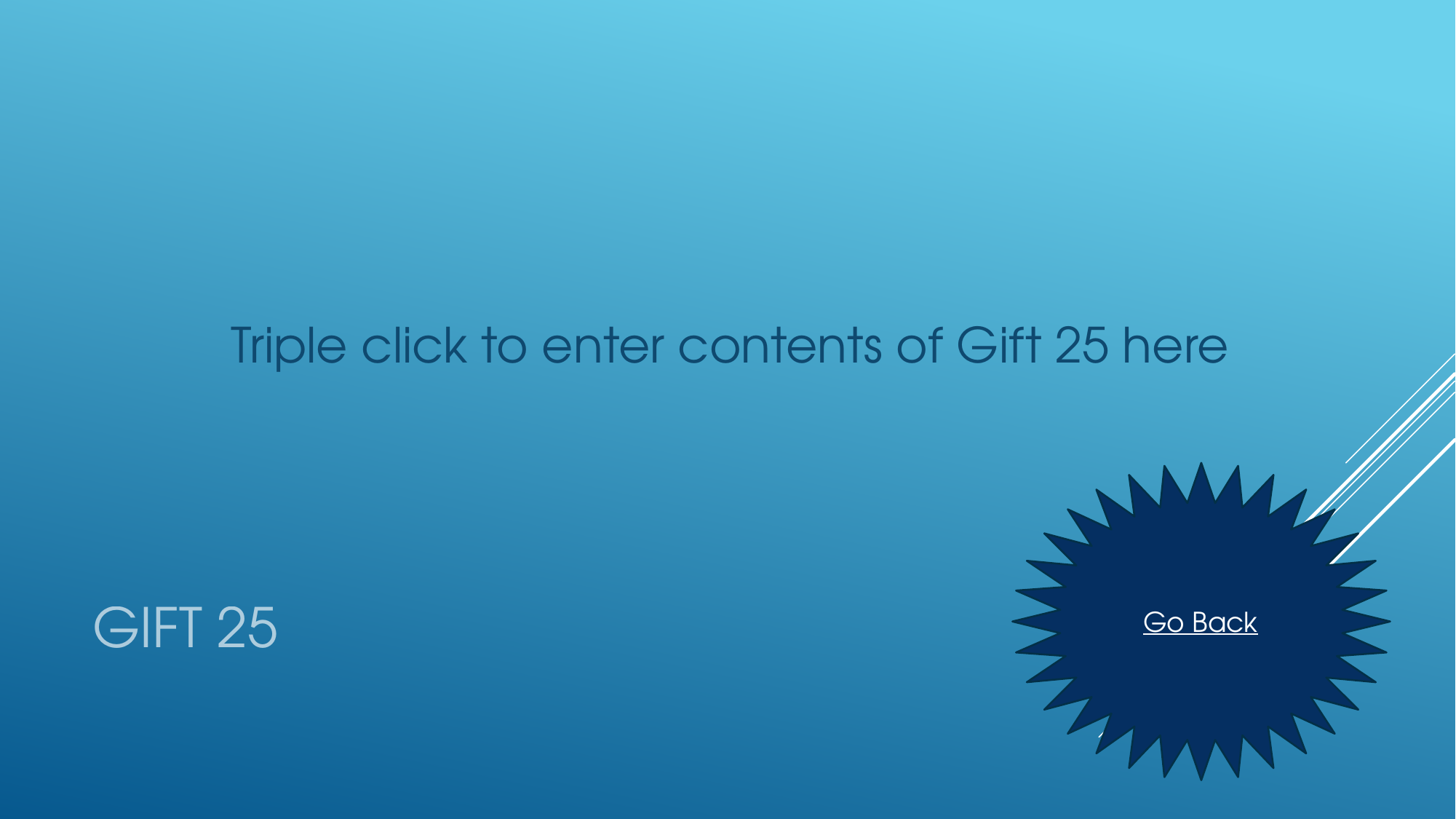

Triple click to enter contents of Gift 25 here

# Gift 25
Go Back